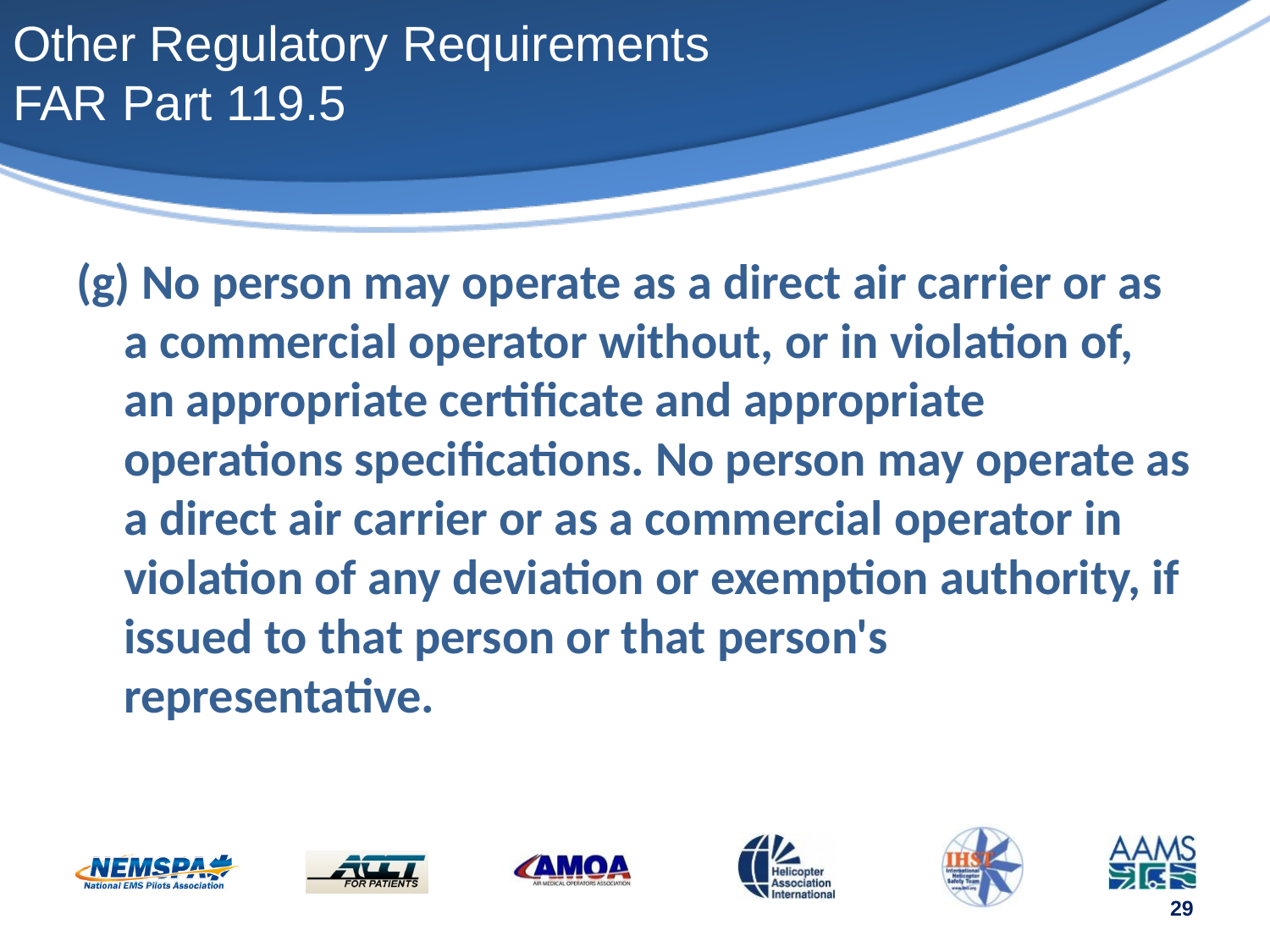

# Other Regulatory Requirements FAR Part 119.5
(g) No person may operate as a direct air carrier or as a commercial operator without, or in violation of, an appropriate certificate and appropriate operations specifications. No person may operate as a direct air carrier or as a commercial operator in violation of any deviation or exemption authority, if issued to that person or that person's representative.

29